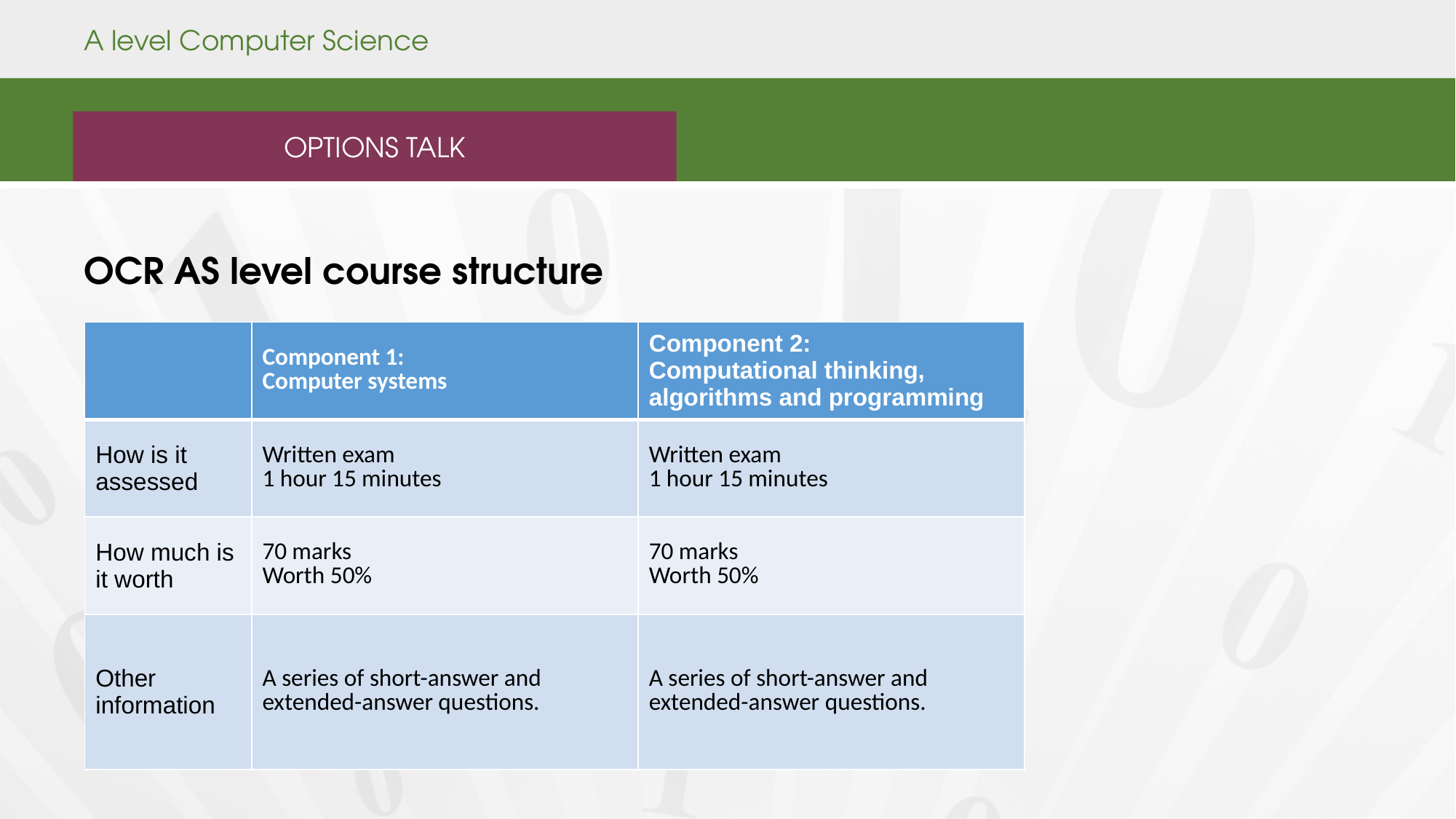

OCR AS level course structure
|  | Component 1: Computer systems | Component 2: Computational thinking, algorithms and programming |
| --- | --- | --- |
| How is it assessed | Written exam 1 hour 15 minutes | Written exam 1 hour 15 minutes |
| How much is it worth | 70 marks Worth 50% | 70 marks Worth 50% |
| Other information | A series of short-answer and extended-answer questions. | A series of short-answer and extended-answer questions. |